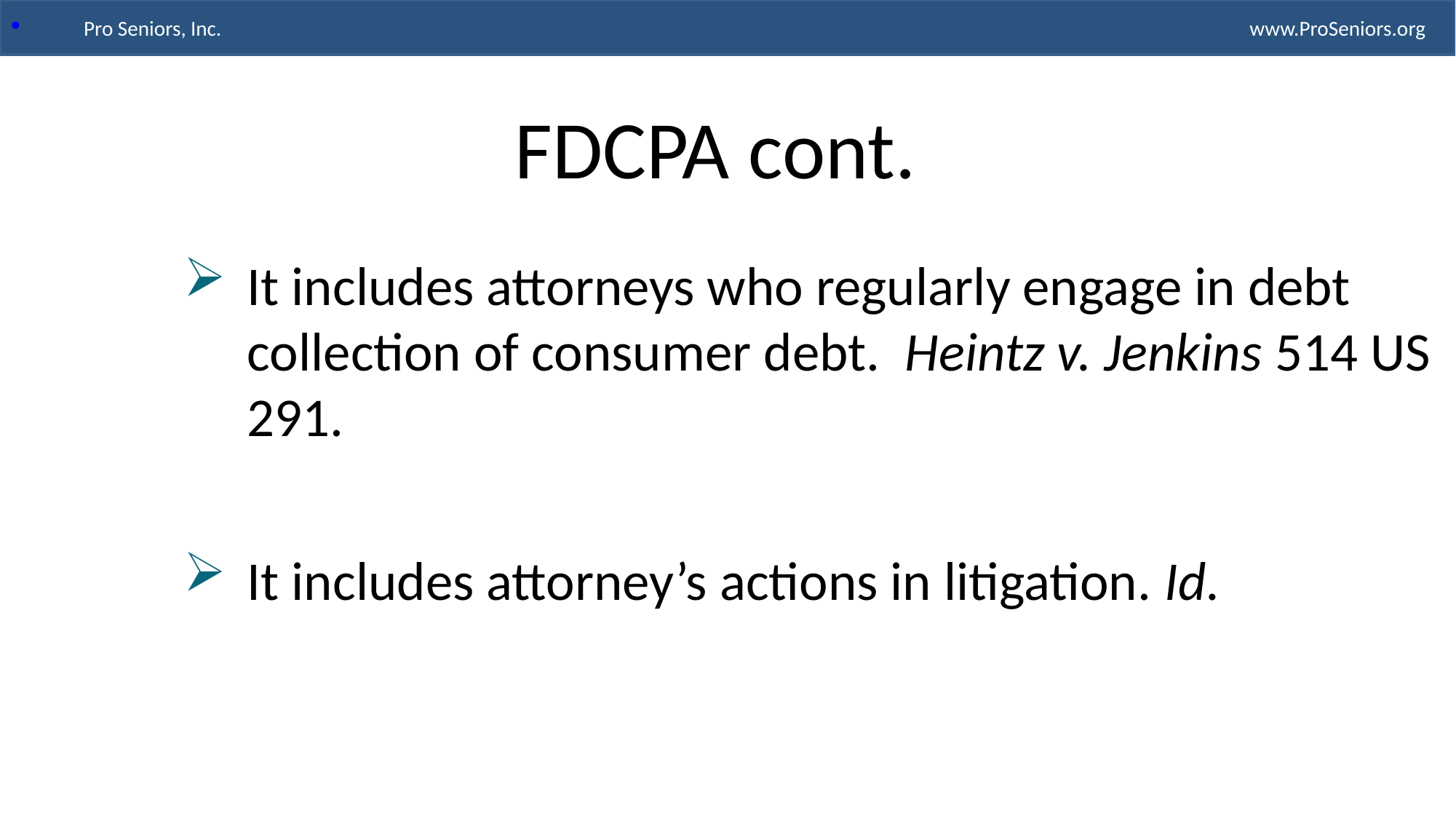

FDCPA cont.
It includes attorneys who regularly engage in debt collection of consumer debt.  Heintz v. Jenkins 514 US 291.

It includes attorney’s actions in litigation. Id.